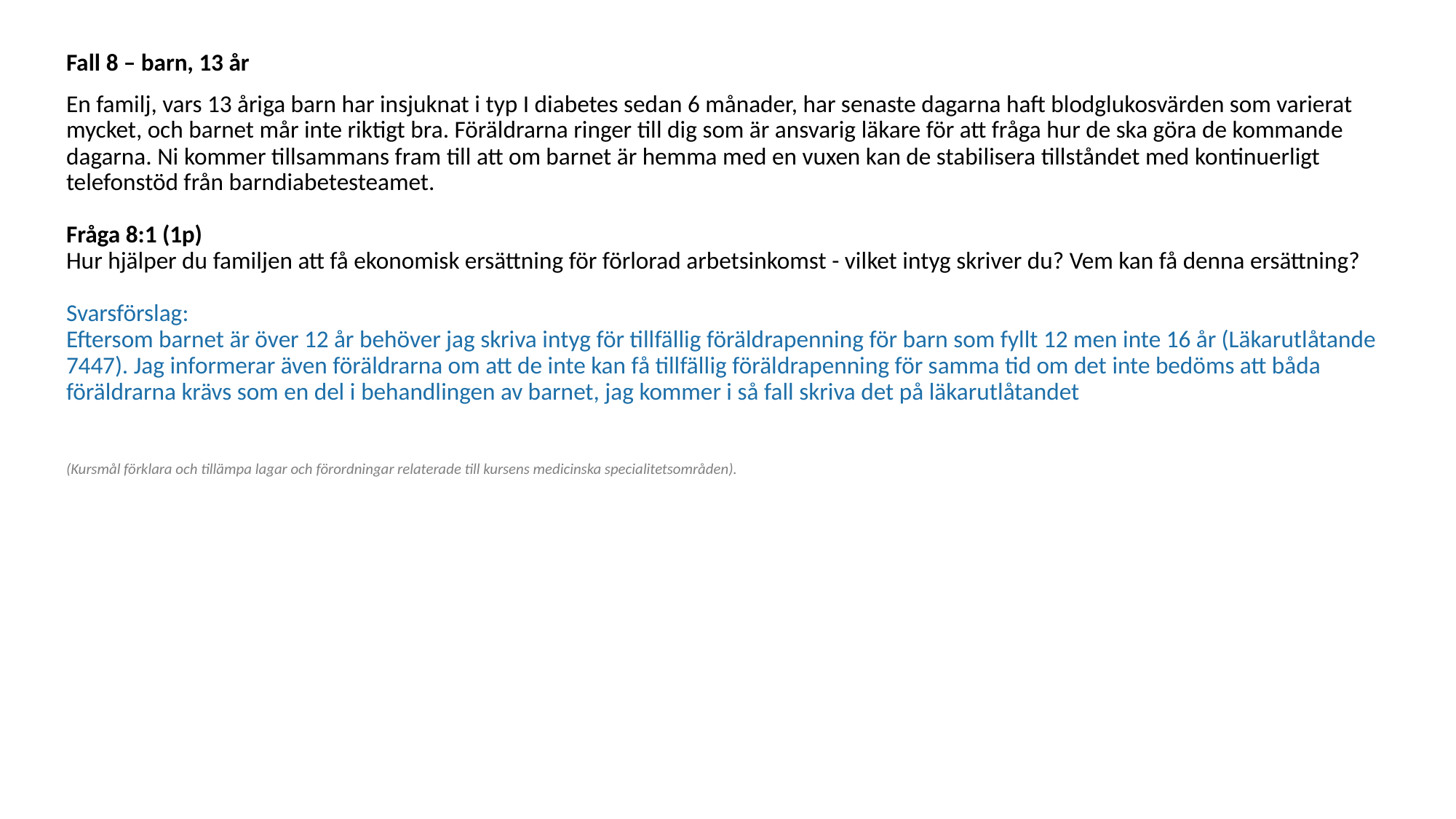

Fall 8 – barn, 13 år
En familj, vars 13 åriga barn har insjuknat i typ I diabetes sedan 6 månader, har senaste dagarna haft blodglukosvärden som varierat mycket, och barnet mår inte riktigt bra. Föräldrarna ringer till dig som är ansvarig läkare för att fråga hur de ska göra de kommande dagarna. Ni kommer tillsammans fram till att om barnet är hemma med en vuxen kan de stabilisera tillståndet med kontinuerligt telefonstöd från barndiabetesteamet. 
Fråga 8:1 (1p)
Hur hjälper du familjen att få ekonomisk ersättning för förlorad arbetsinkomst - vilket intyg skriver du? Vem kan få denna ersättning? 
Svarsförslag:
Eftersom barnet är över 12 år behöver jag skriva intyg för tillfällig föräldrapenning för barn som fyllt 12 men inte 16 år (Läkarutlåtande 7447). Jag informerar även föräldrarna om att de inte kan få tillfällig föräldrapenning för samma tid om det inte bedöms att båda föräldrarna krävs som en del i behandlingen av barnet, jag kommer i så fall skriva det på läkarutlåtandet

(Kursmål förklara och tillämpa lagar och förordningar relaterade till kursens medicinska specialitetsområden).